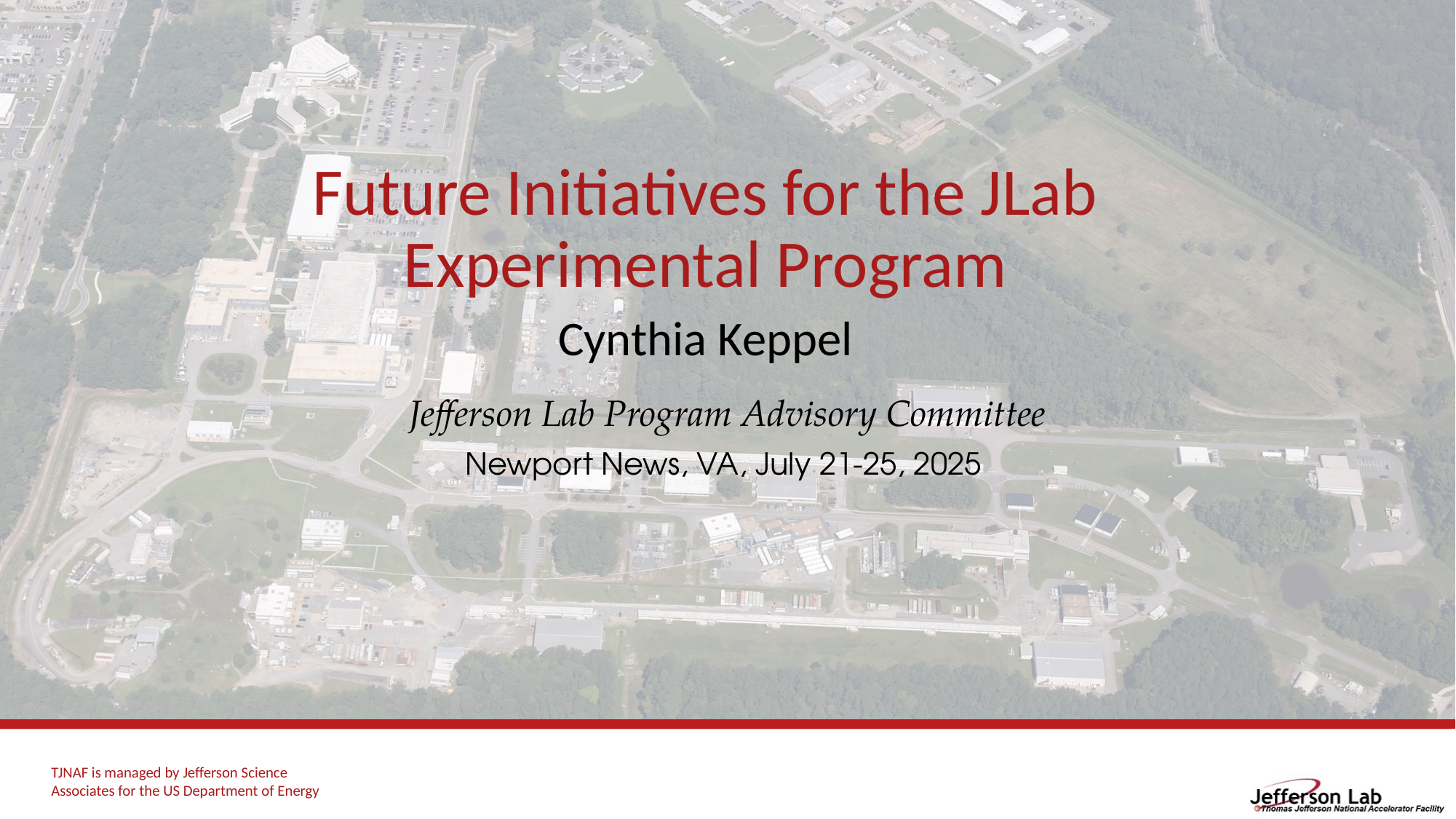

# Future Initiatives for the JLab Experimental Program
Cynthia Keppel

Jefferson Lab Program Advisory Committee
Newport News, VA, July 21-25, 2025